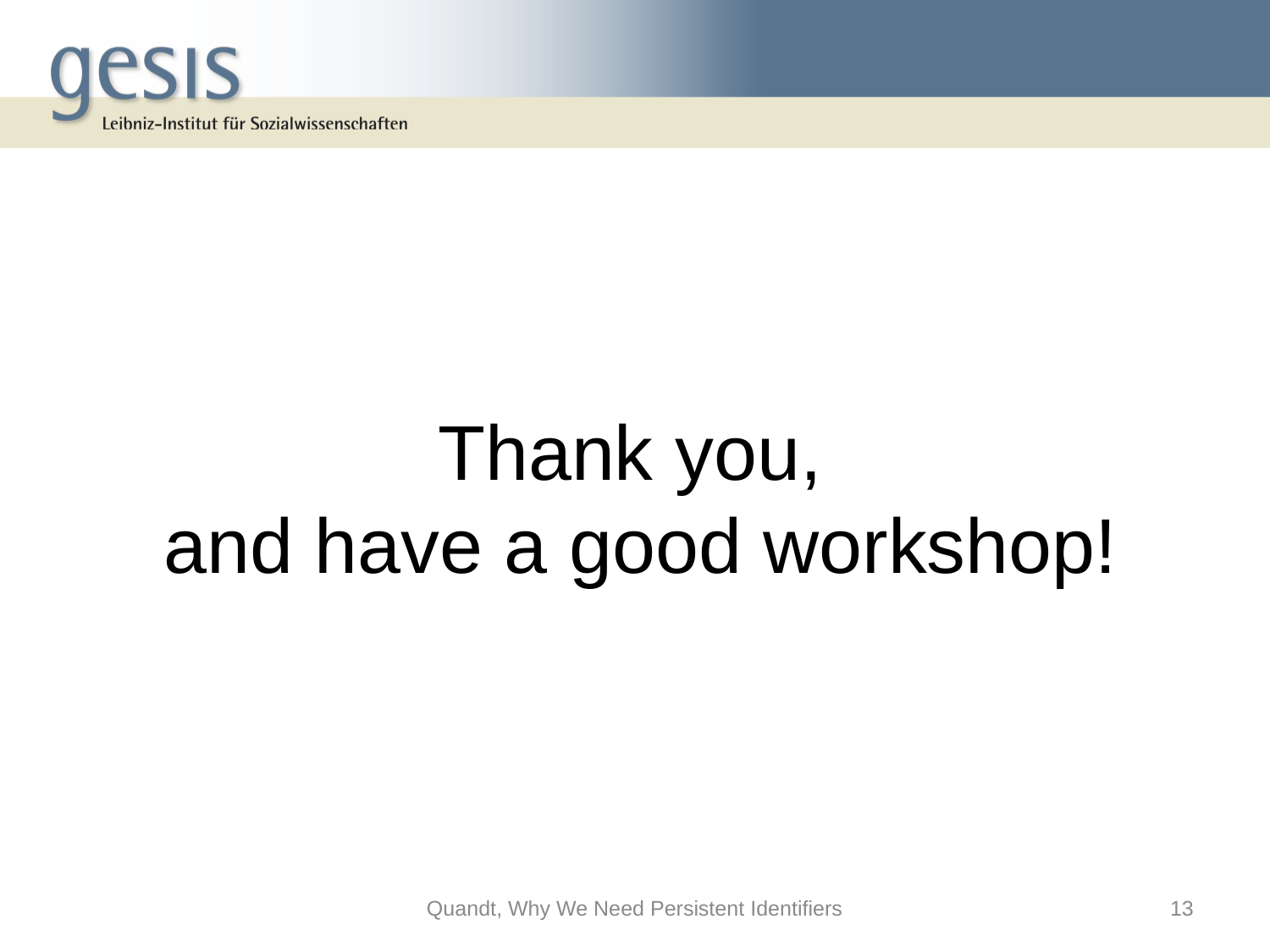

# Thank you, and have a good workshop!
Quandt, Why We Need Persistent Identifiers
13